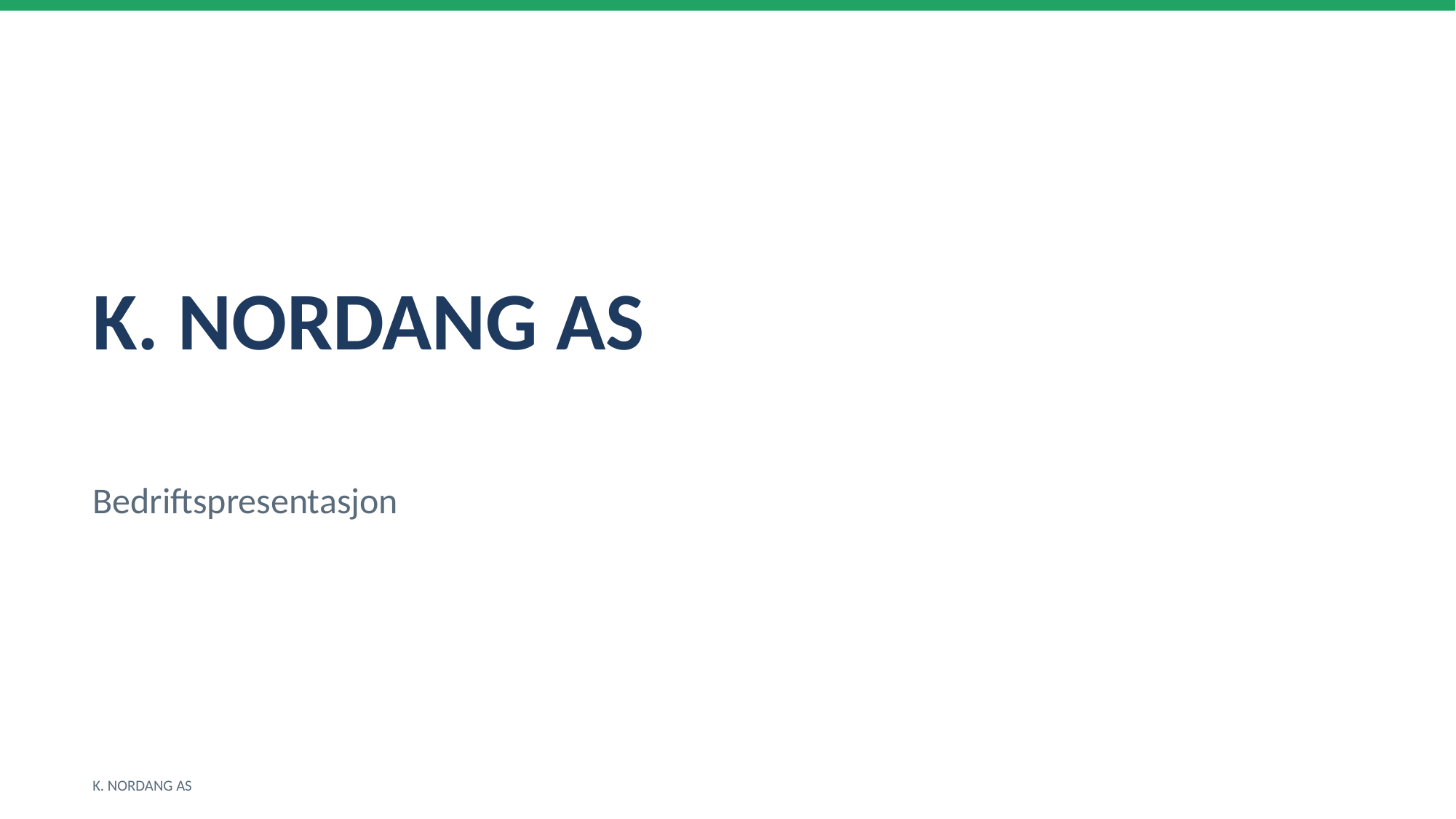

K. NORDANG AS
Bedriftspresentasjon
K. NORDANG AS